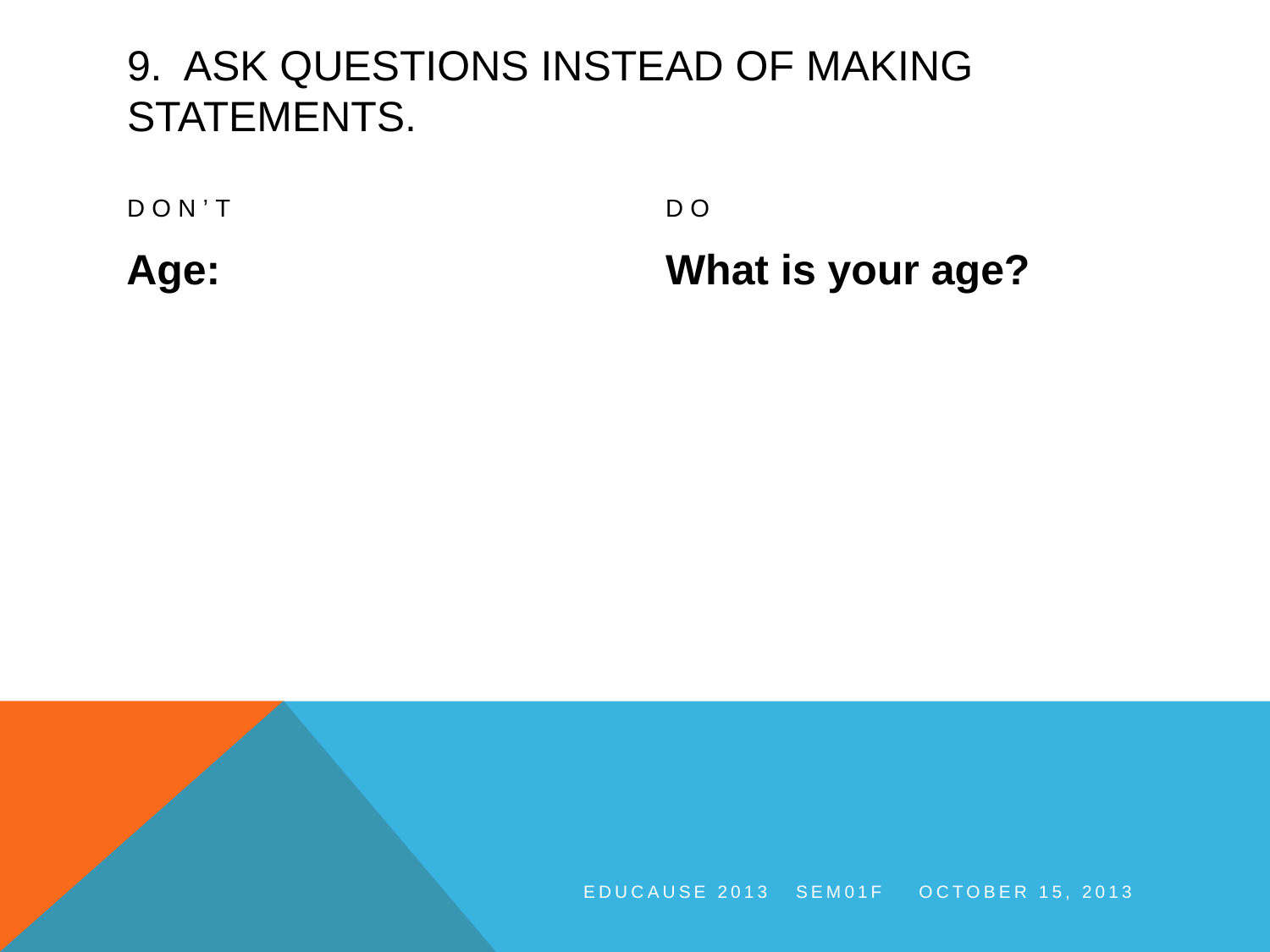

# 9.  Ask questions instead of making statements.
Don’t
do
Age:
What is your age?
EDUCAUSE 2013   SEM01F    October 15, 2013